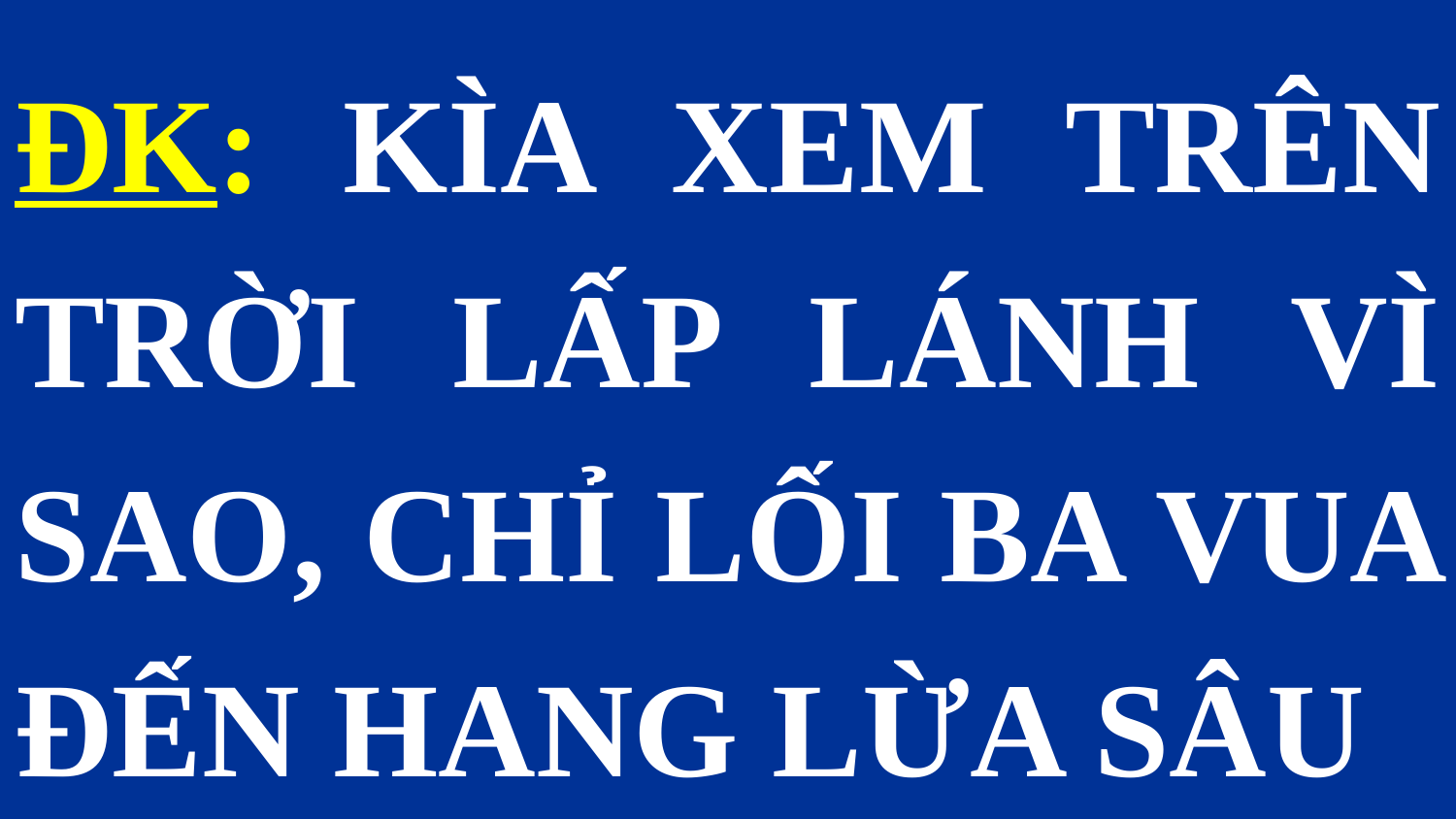

ĐK: KÌA XEM TRÊN TRỜI LẤP LÁNH VÌ SAO, CHỈ LỐI BA VUA ĐẾN HANG LỪA SÂU